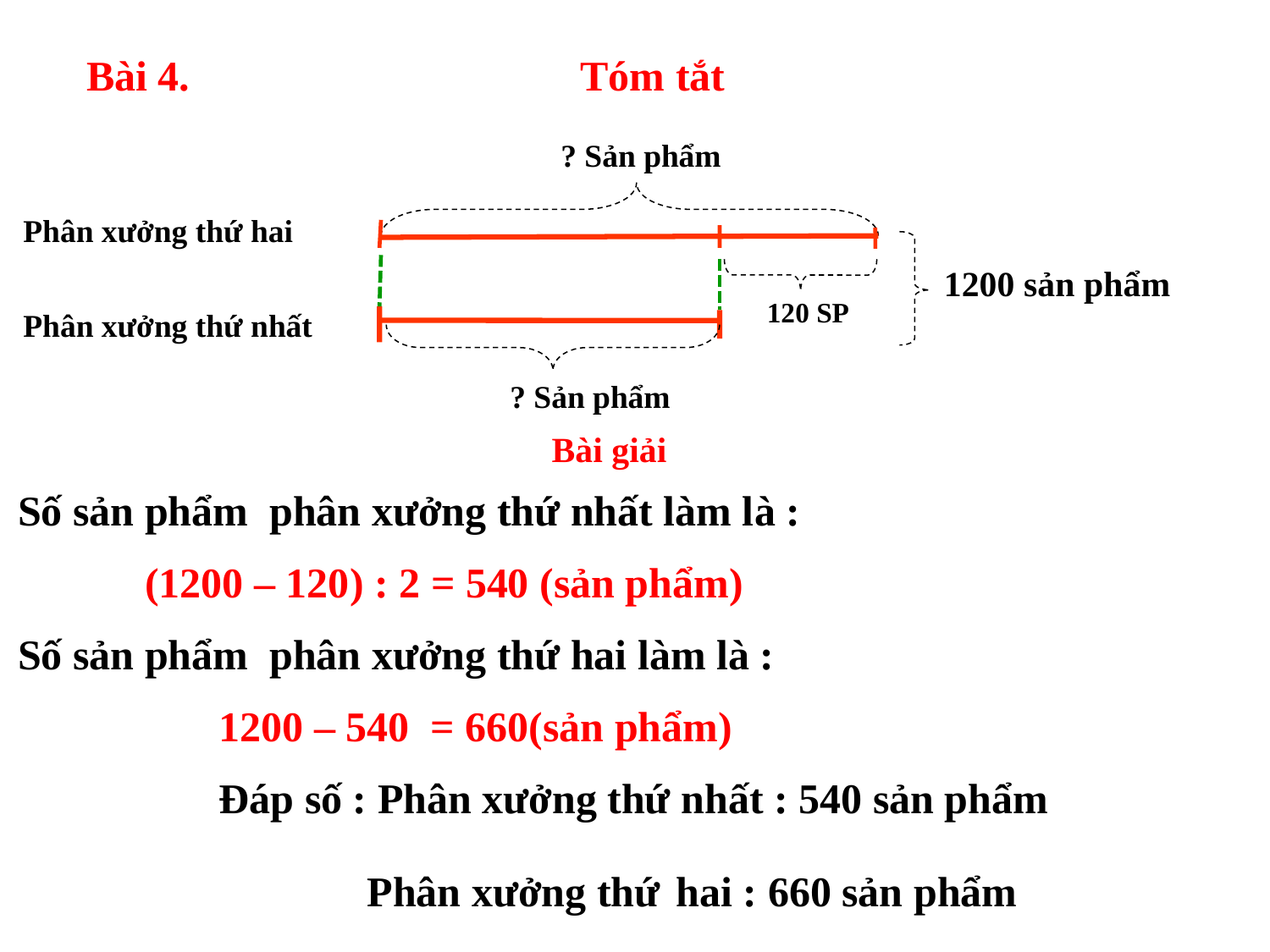

Bài 4.                                     Tóm tắt
? Sản phẩm

Phân xưởng thứ hai

1200 sản phẩm
120 SP
Phân xưởng thứ nhất

? Sản phẩm
Bài giải
Số sản phẩm  phân xưởng thứ nhất làm là :
	(1200 – 120) : 2 = 540 (sản phẩm)
Số sản phẩm  phân xưởng thứ hai làm là :
                   1200 – 540  = 660(sản phẩm)
                   Đáp số : Phân xưởng thứ nhất : 540 sản phẩm
                                 Phân xưởng thứ hai : 660 sản phẩm